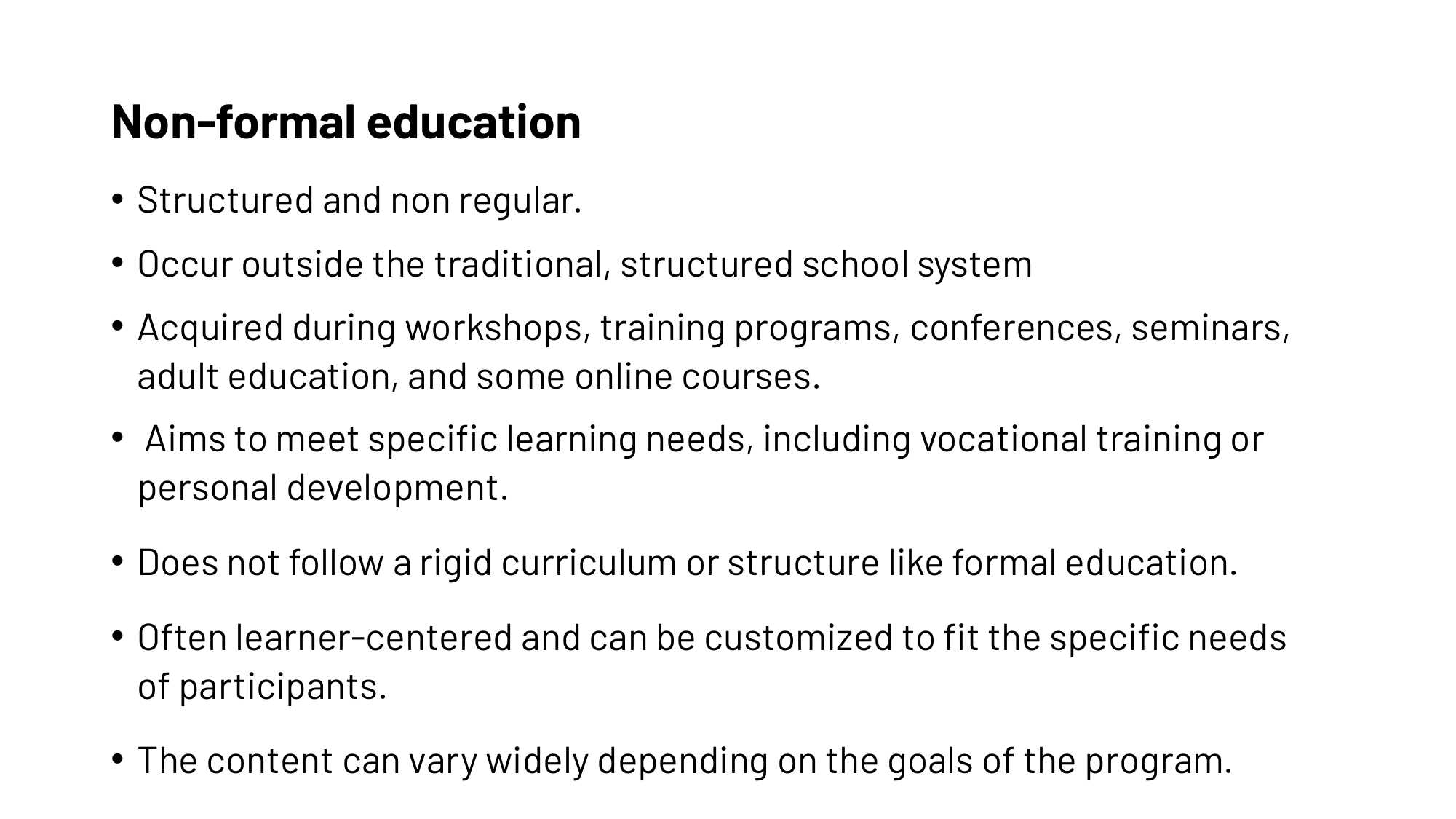

# Non-formal education
Structured and non regular.
Occur outside the traditional, structured school system
Acquired during workshops, training programs, conferences, seminars, adult education, and some online courses.
 Aims to meet specific learning needs, including vocational training or personal development.
Does not follow a rigid curriculum or structure like formal education.
Often learner-centered and can be customized to fit the specific needs of participants.
The content can vary widely depending on the goals of the program.